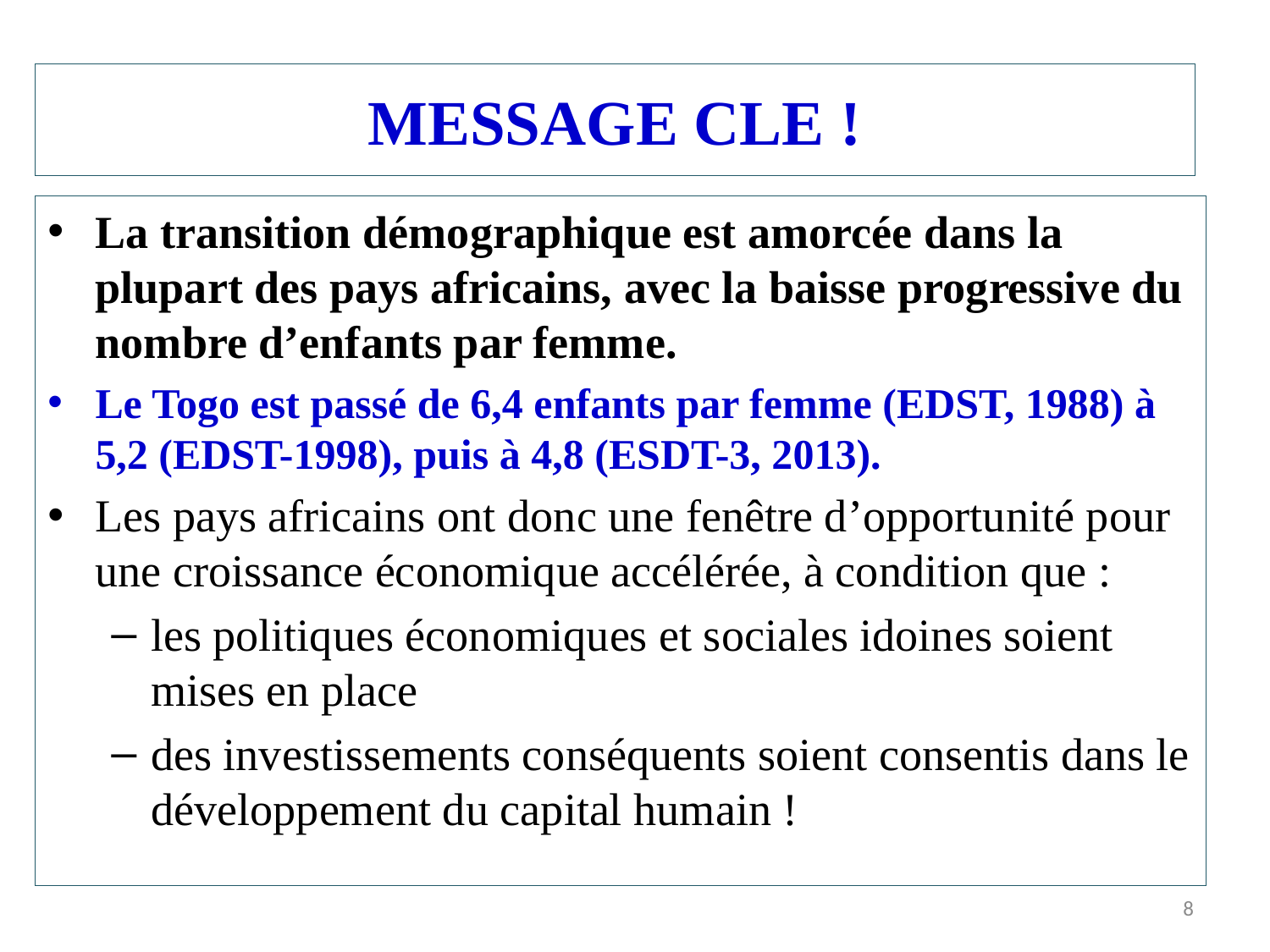

# MESSAGE CLE !
La transition démographique est amorcée dans la plupart des pays africains, avec la baisse progressive du nombre d’enfants par femme.
Le Togo est passé de 6,4 enfants par femme (EDST, 1988) à 5,2 (EDST-1998), puis à 4,8 (ESDT-3, 2013).
Les pays africains ont donc une fenêtre d’opportunité pour une croissance économique accélérée, à condition que :
les politiques économiques et sociales idoines soient mises en place
des investissements conséquents soient consentis dans le développement du capital humain !
8